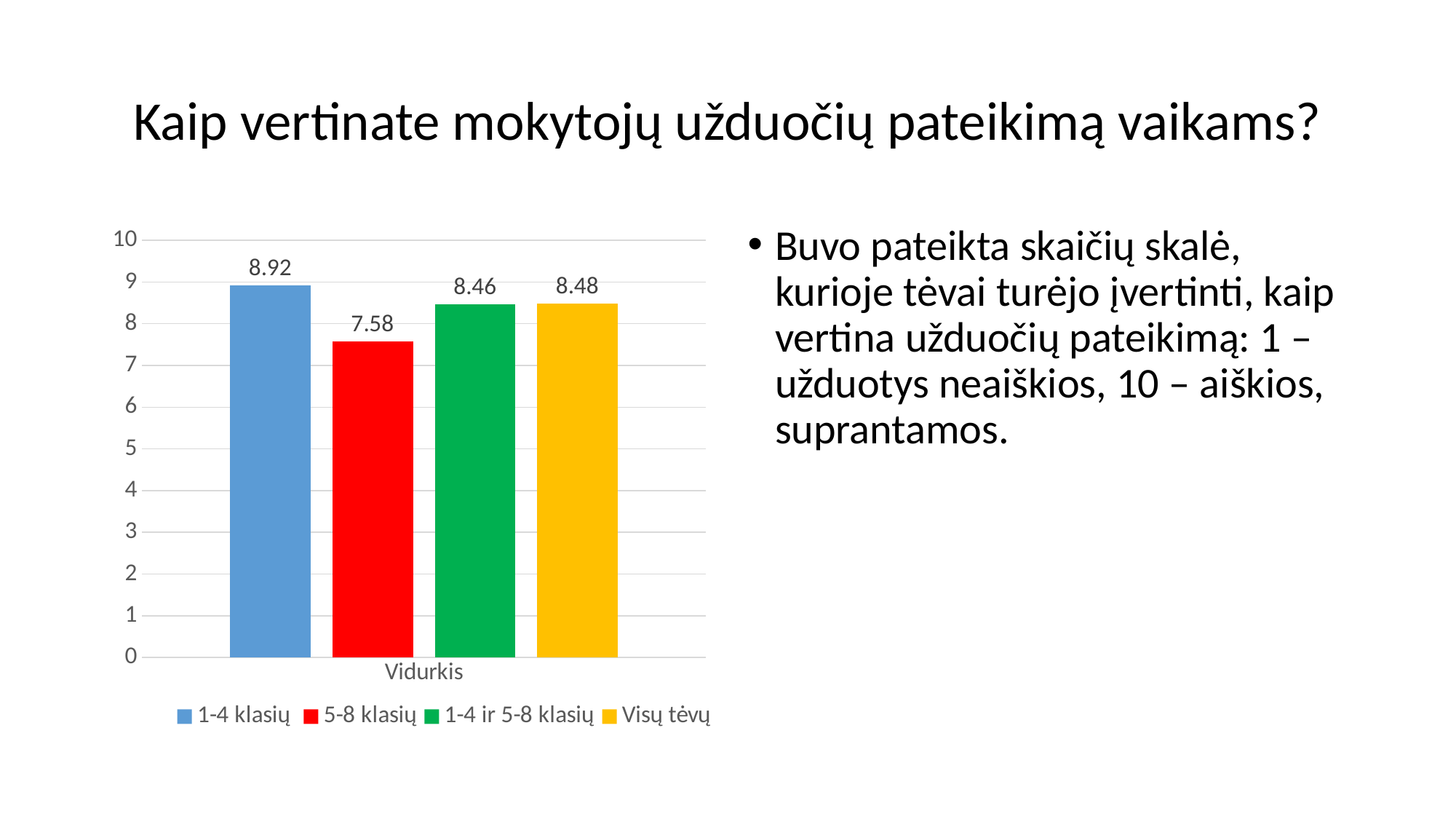

# Kaip vertinate mokytojų užduočių pateikimą vaikams?

### Chart

| Category | 1-4 klasių  | 5-8 klasių | 1-4 ir 5-8 klasių | Visų tėvų |
|---|---|---|---|---|
| Vidurkis | 8.92 | 7.58 | 8.46 | 8.48 |
Buvo pateikta skaičių skalė, kurioje tėvai turėjo įvertinti, kaip vertina užduočių pateikimą: 1 – užduotys neaiškios, 10 – aiškios, suprantamos.